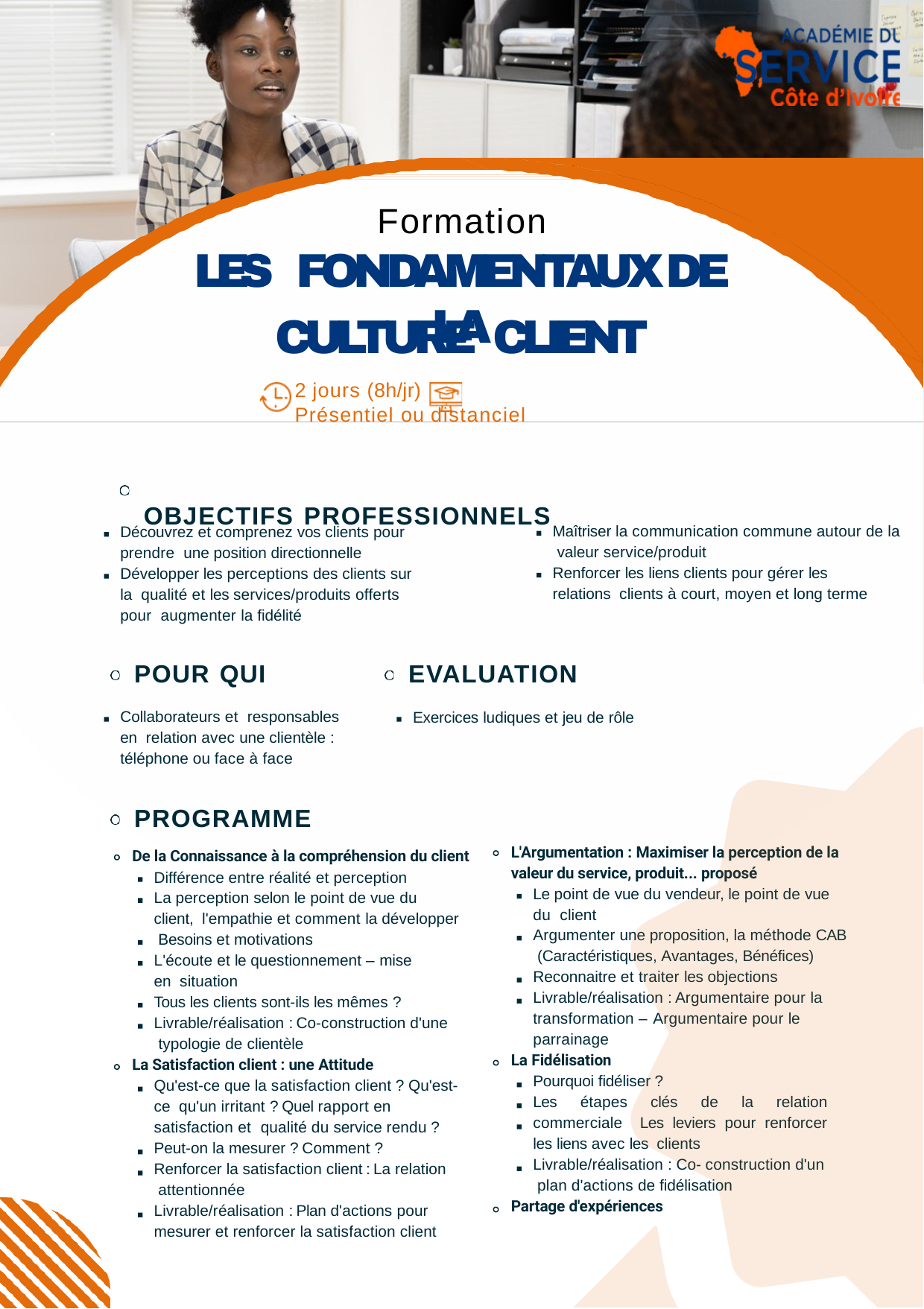

# Formation
LES  FONDAMENTAUX DE LA
CULTURE CLIENT
2 jours (8h/jr)	Présentiel ou distanciel

OBJECTIFS PROFESSIONNELS

Maîtriser la communication commune autour de la  valeur service/produit
Renforcer les liens clients pour gérer les relations  clients à court, moyen et long terme
Découvrez et comprenez vos clients pour prendre  une position directionnelle
Développer les perceptions des clients sur la  qualité et les services/produits offerts pour  augmenter la fidélité

POUR QUI
Collaborateurs et  responsables en  relation avec une clientèle :  téléphone ou face à face
EVALUATION
Exercices ludiques et jeu de rôle

PROGRAMME
De la Connaissance à la compréhension du client
Différence entre réalité et perception
La perception selon le point de vue du client,  l'empathie et comment la développer  Besoins et motivations
L'écoute et le questionnement – mise en  situation
Tous les clients sont-ils les mêmes ?  Livrable/réalisation : Co-construction d'une  typologie de clientèle
La Satisfaction client : une Attitude
Qu'est-ce que la satisfaction client ? Qu'est-ce  qu'un irritant ? Quel rapport en satisfaction et  qualité du service rendu ?
Peut-on la mesurer ? Comment ?  Renforcer la satisfaction client : La relation  attentionnée
Livrable/réalisation : Plan d'actions pour  mesurer et renforcer la satisfaction client

L'Argumentation : Maximiser la perception de la  valeur du service, produit... proposé
Le point de vue du vendeur, le point de vue du  client
Argumenter une proposition, la méthode CAB  (Caractéristiques, Avantages, Bénéfices)  Reconnaitre et traiter les objections  Livrable/réalisation : Argumentaire pour la  transformation – Argumentaire pour le  parrainage
La Fidélisation
Pourquoi fidéliser ?
Les étapes clés de la relation commerciale  Les leviers pour renforcer les liens avec les  clients
Livrable/réalisation : Co- construction d'un  plan d'actions de fidélisation
Partage d'expériences